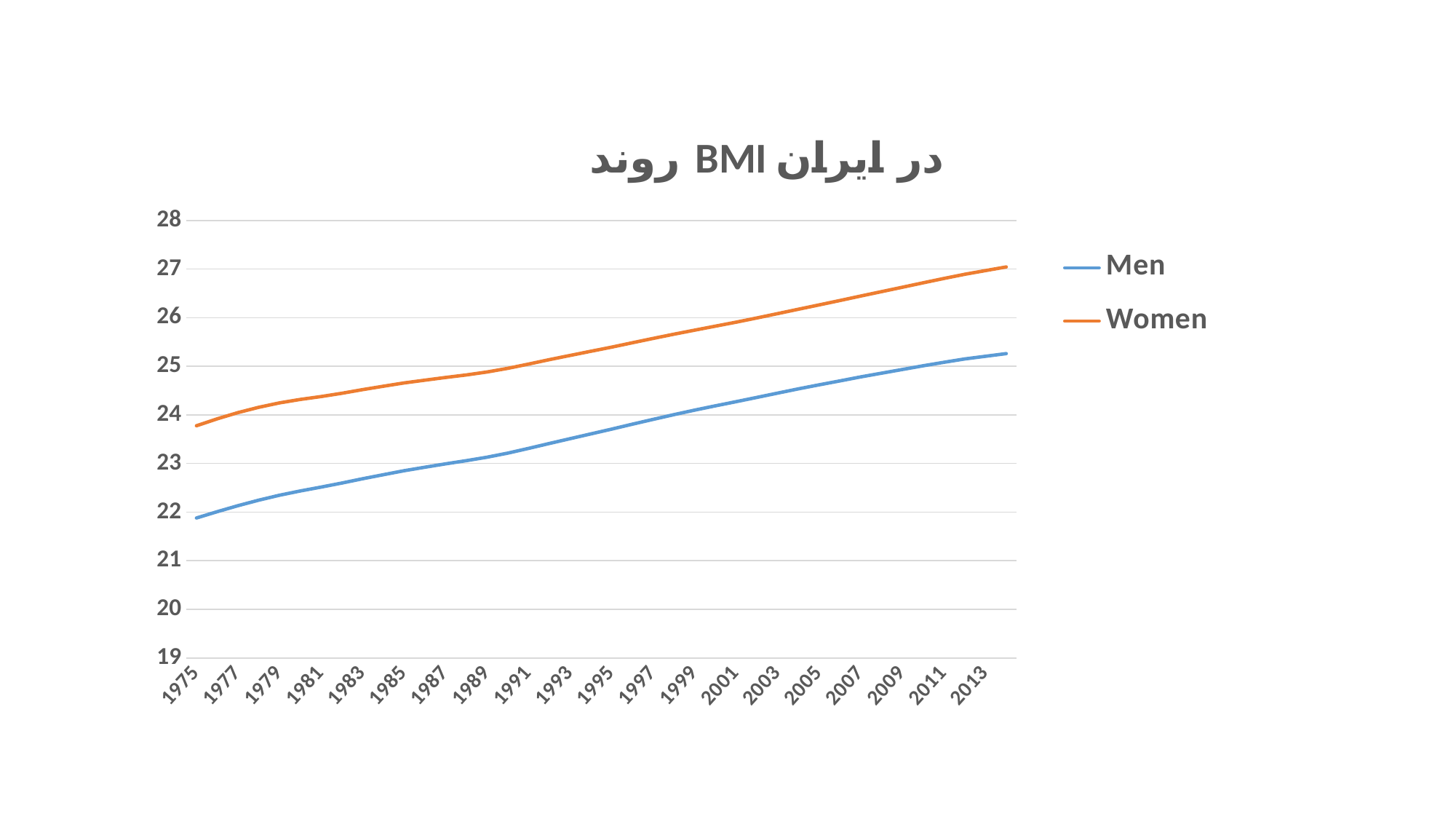

### Chart: روند BMI در ایران

| Category |  |  |
|---|---|---|
| 1975 | 21.878604079382 | 23.7769522728032 |
| 1976 | 22.0085541457128 | 23.9195926177201 |
| 1977 | 22.1322657505351 | 24.0475370824534 |
| 1978 | 22.2453746244712 | 24.1563576642605 |
| 1979 | 22.3476895609783 | 24.2480044580674 |
| 1980 | 22.4350274792795 | 24.3186512465736 |
| 1981 | 22.5143571471728 | 24.3778287135805 |
| 1982 | 22.5976649119481 | 24.4451661141429 |
| 1983 | 22.6857691003059 | 24.5202015387473 |
| 1984 | 22.7690291751033 | 24.5894522278519 |
| 1985 | 22.8510200638178 | 24.6579987017449 |
| 1986 | 22.9228510881488 | 24.7144320627537 |
| 1987 | 22.9932827402967 | 24.770373957864 |
| 1988 | 23.0583243251198 | 24.8220886717241 |
| 1989 | 23.1298760500833 | 24.8831846294382 |
| 1990 | 23.2141855943204 | 24.9589511389242 |
| 1991 | 23.3108127456847 | 25.0465576893283 |
| 1992 | 23.4121393481267 | 25.1368265302693 |
| 1993 | 23.5116996366898 | 25.2241388665365 |
| 1994 | 23.6097018473613 | 25.3096309720372 |
| 1995 | 23.7078567439538 | 25.3949482886363 |
| 1996 | 23.8097278408259 | 25.4850353621834 |
| 1997 | 23.9091164083203 | 25.5738928676983 |
| 1998 | 24.0066533530372 | 25.6602764509162 |
| 1999 | 24.099096172349 | 25.7435236724513 |
| 2000 | 24.1875412829607 | 25.8260780645676 |
| 2001 | 24.2729004414824 | 25.9083613924145 |
| 2002 | 24.3604594166146 | 25.9949457963314 |
| 2003 | 24.4496553803335 | 26.0845179054345 |
| 2004 | 24.5370783364056 | 26.1746924695139 |
| 2005 | 24.620156824202 | 26.264177178281 |
| 2006 | 24.7005249571866 | 26.3540233272242 |
| 2007 | 24.7823843843871 | 26.4461242093566 |
| 2008 | 24.858919034584 | 26.5361817380952 |
| 2009 | 24.9351237675134 | 26.6262980591143 |
| 2010 | 25.0108920252532 | 26.717640928387 |
| 2011 | 25.0826745181265 | 26.8068978501171 |
| 2012 | 25.1511505667233 | 26.8927198305327 |
| 2013 | 25.2062830503115 | 26.9684864091732 |
| 2014 | 25.2614308924113 | 27.0434479641902 |